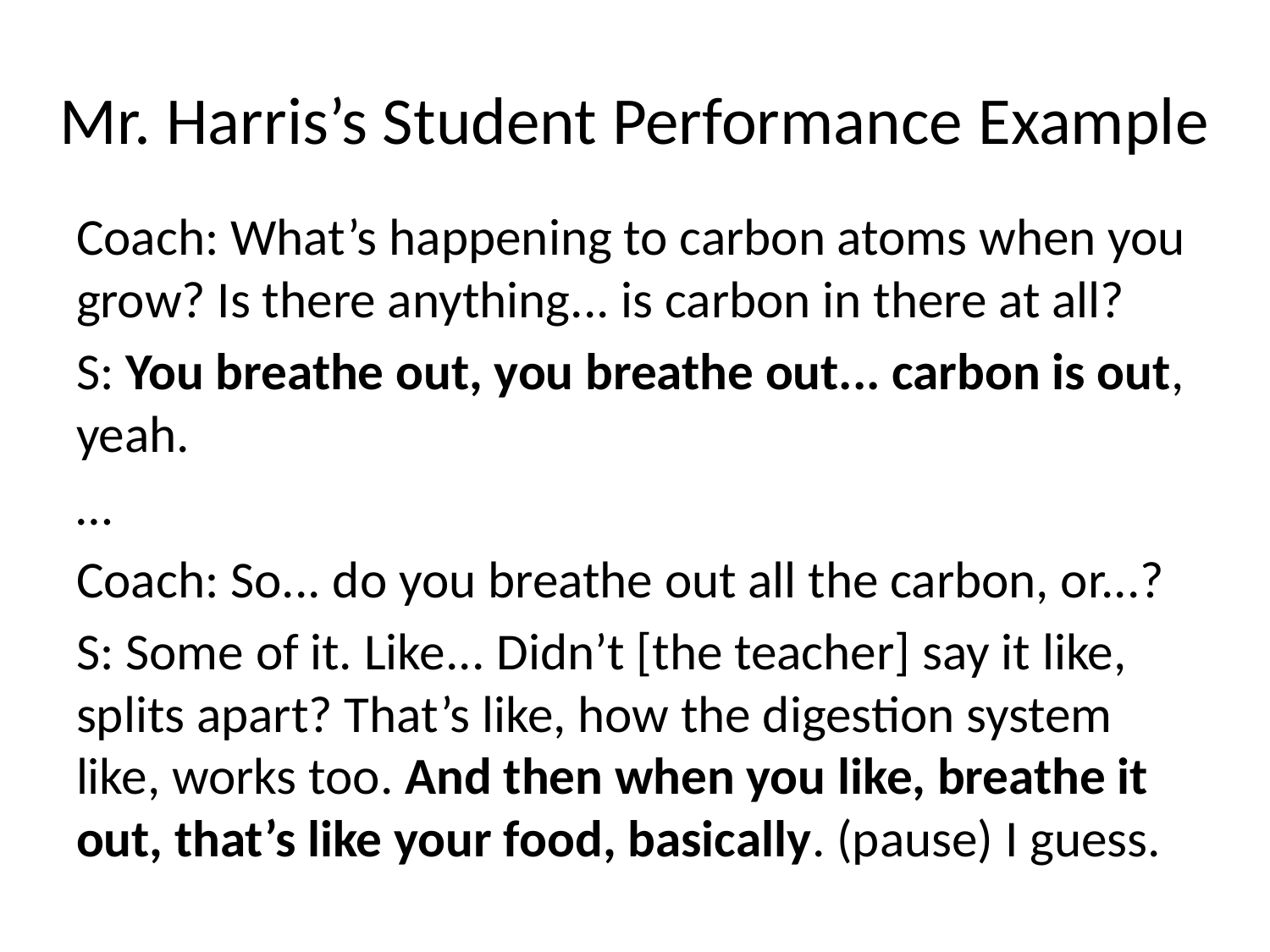

# Mr. Harris’s Student Performance Example
Coach: What’s happening to carbon atoms when you grow? Is there anything... is carbon in there at all?
S: You breathe out, you breathe out... carbon is out, yeah.
…
Coach: So... do you breathe out all the carbon, or...?
S: Some of it. Like... Didn’t [the teacher] say it like, splits apart? That’s like, how the digestion system like, works too. And then when you like, breathe it out, that’s like your food, basically. (pause) I guess.